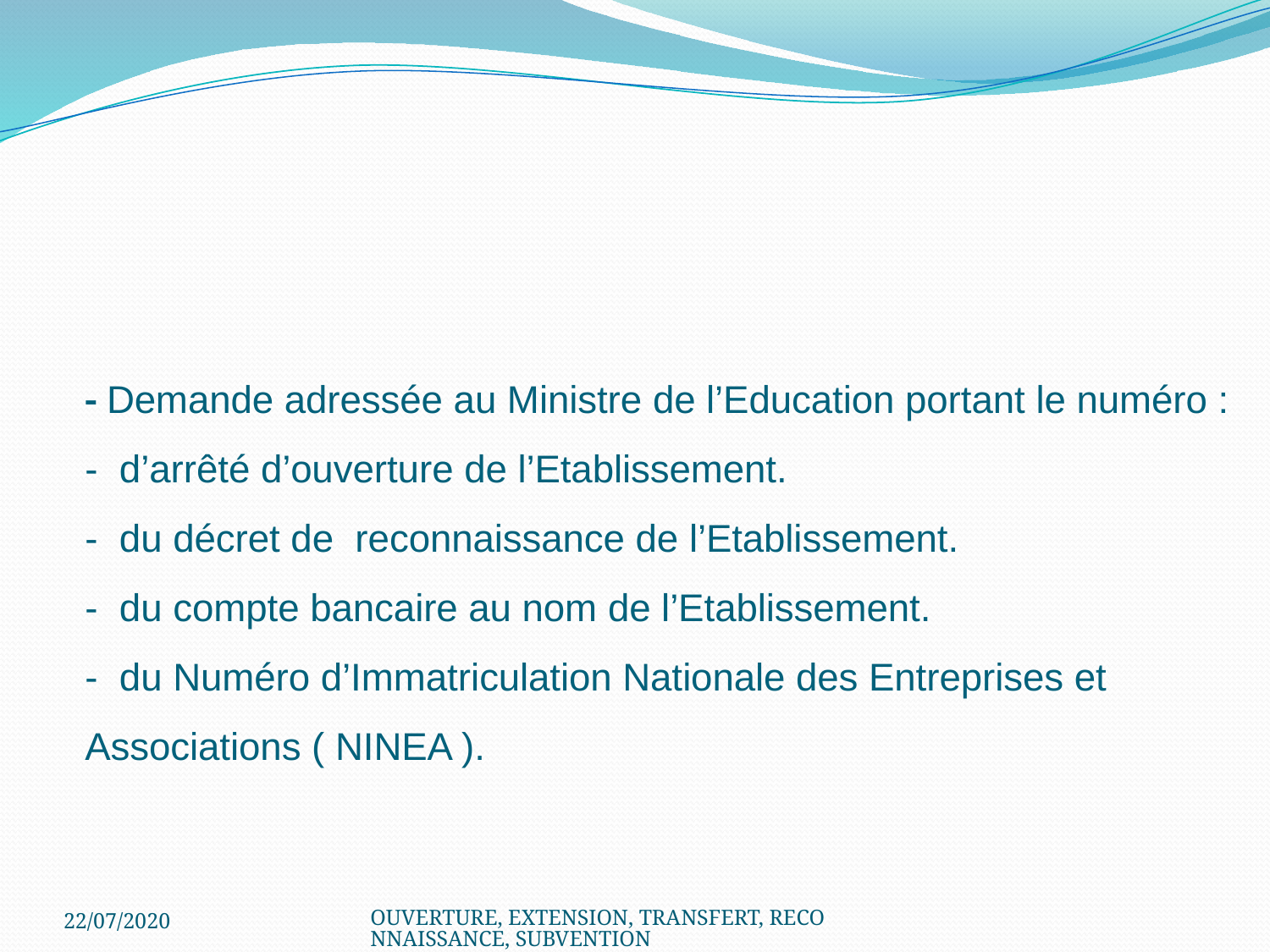

# - Demande adressée au Ministre de l’Education portant le numéro : -  d’arrêté d’ouverture de l’Etablissement. -  du décret de  reconnaissance de l’Etablissement. -  du compte bancaire au nom de l’Etablissement. -  du Numéro d’Immatriculation Nationale des Entreprises et Associations ( NINEA ).
22/07/2020
OUVERTURE, EXTENSION, TRANSFERT, RECONNAISSANCE, SUBVENTION